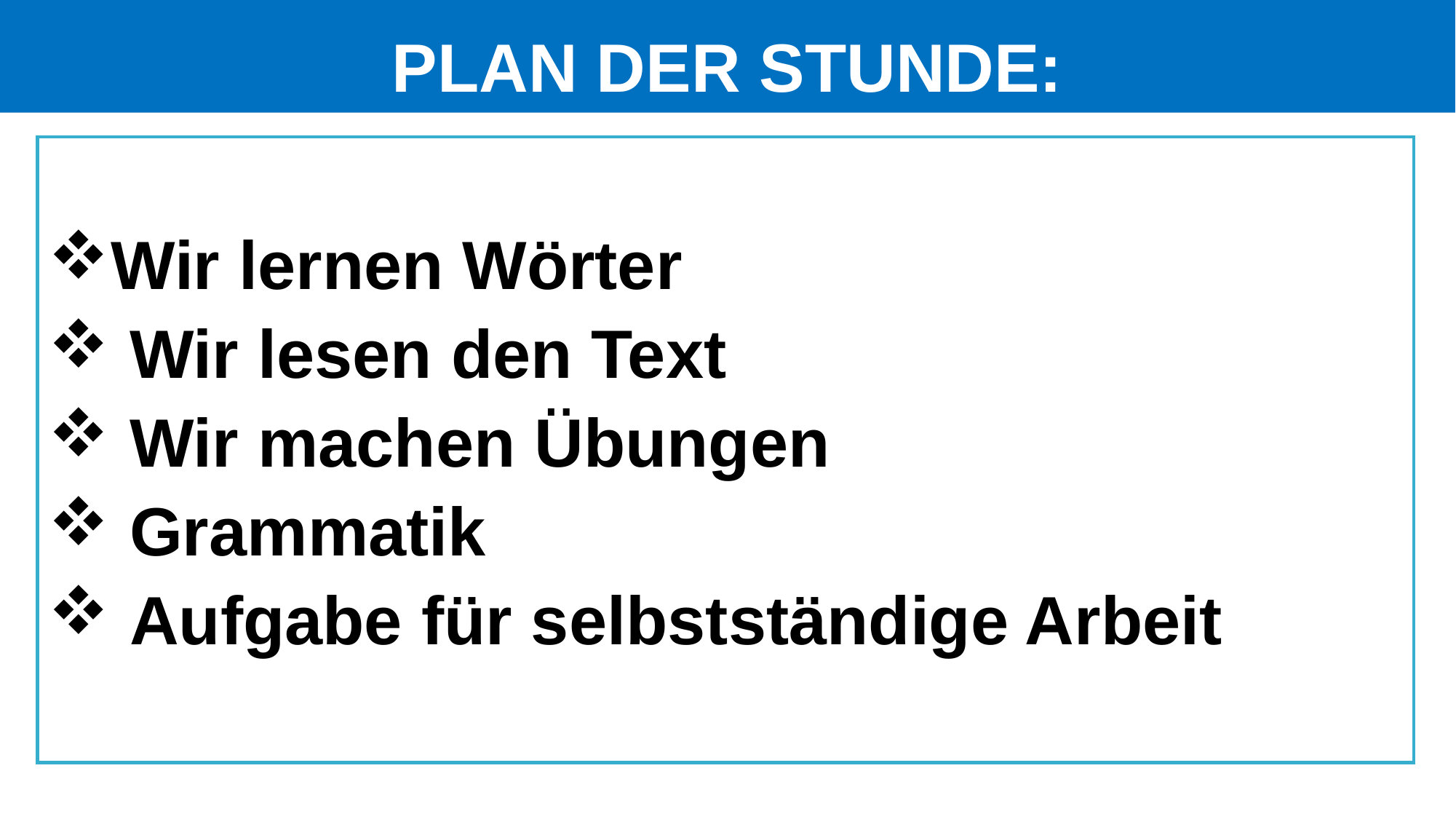

# PLAN DER STUNDE:

Wir lernen Wörter
 Wir lesen den Text
 Wir machen Übungen
 Grammatik
 Aufgabe für selbstständige Arbeit